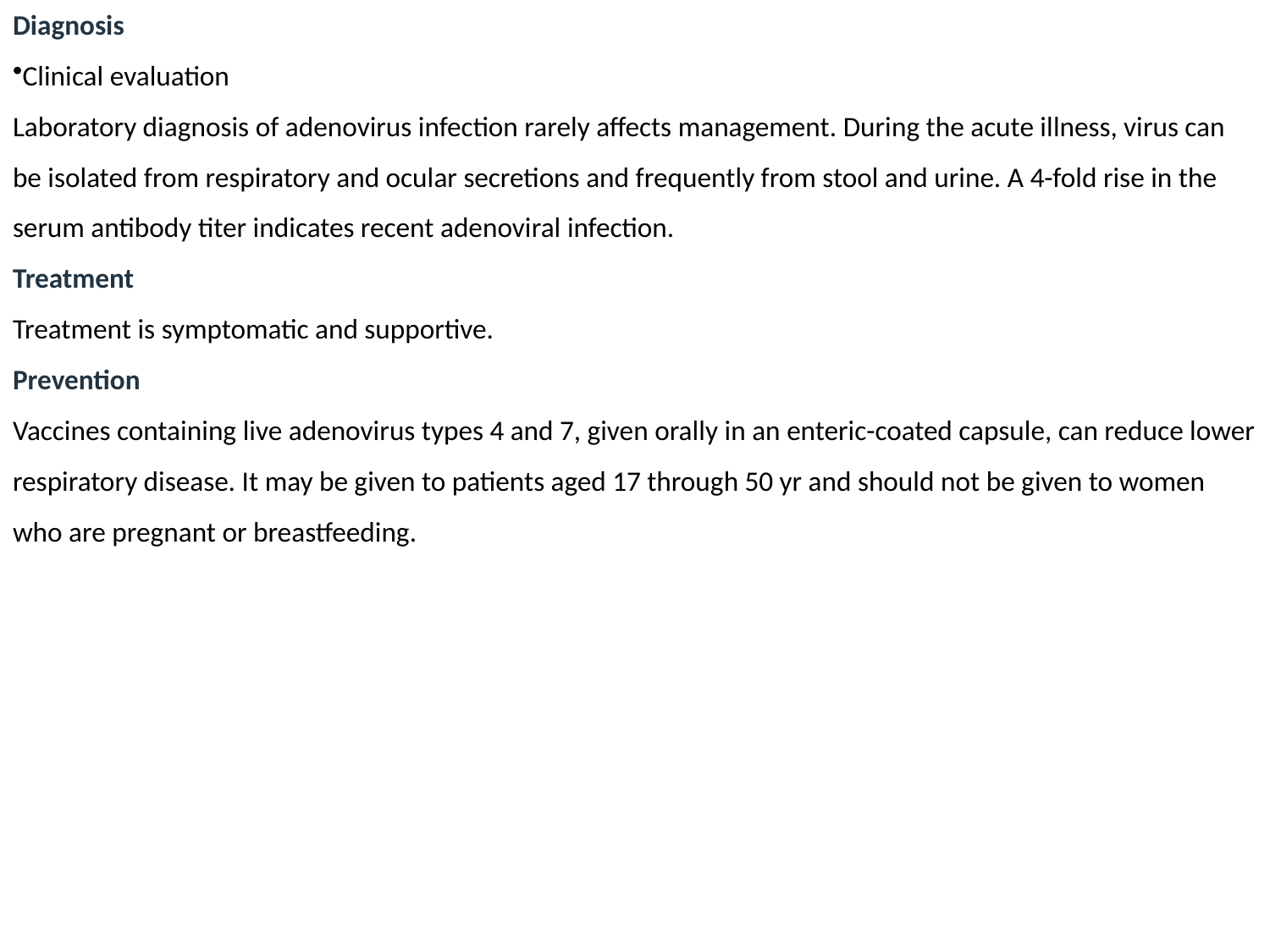

Diagnosis
Clinical evaluation
Laboratory diagnosis of adenovirus infection rarely affects management. During the acute illness, virus can be isolated from respiratory and ocular secretions and frequently from stool and urine. A 4-fold rise in the serum antibody titer indicates recent adenoviral infection.
Treatment
Treatment is symptomatic and supportive.
Prevention
Vaccines containing live adenovirus types 4 and 7, given orally in an enteric-coated capsule, can reduce lower respiratory disease. It may be given to patients aged 17 through 50 yr and should not be given to women who are pregnant or breastfeeding.